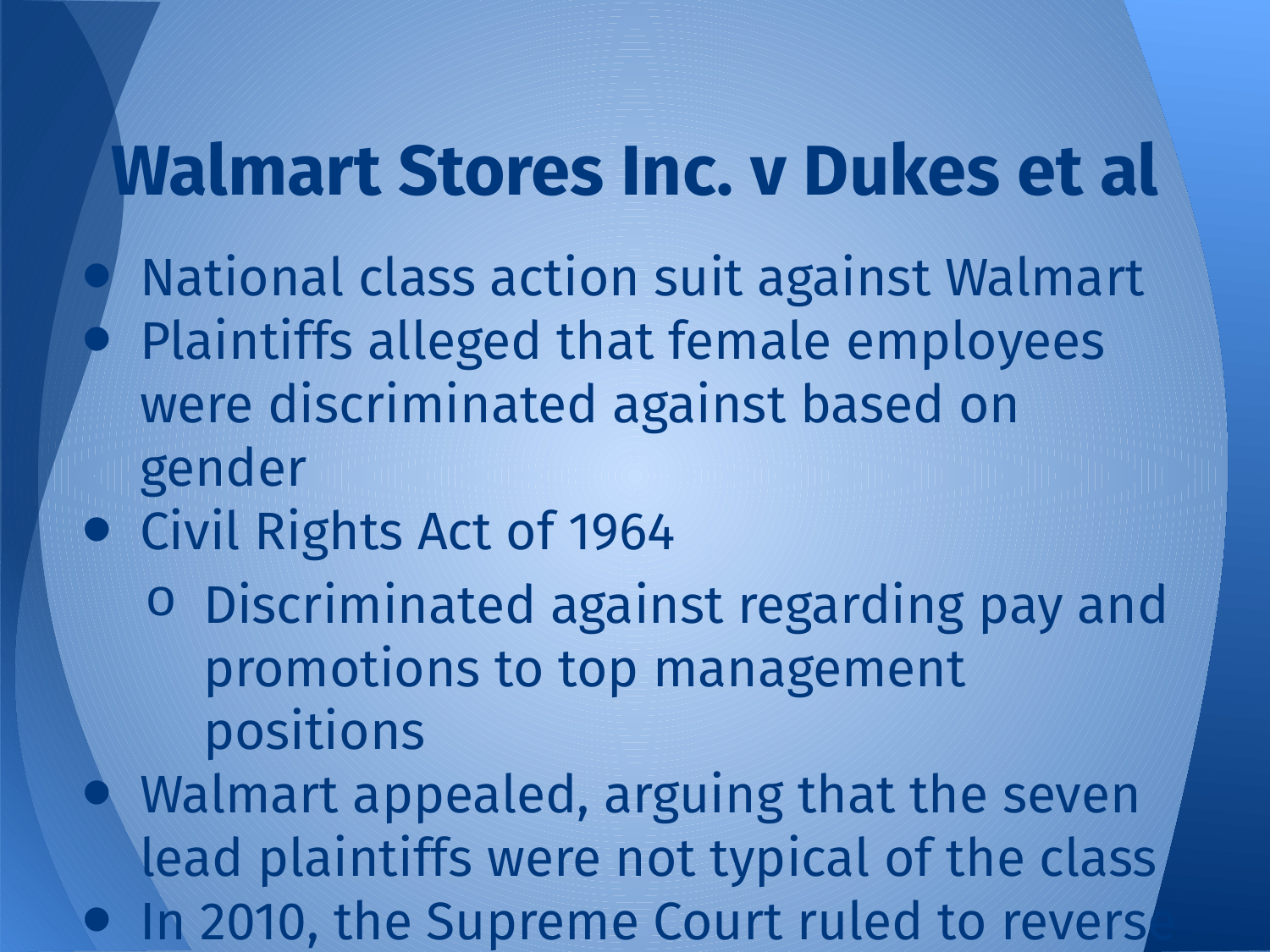

# Walmart Stores Inc. v Dukes et al
National class action suit against Walmart
Plaintiffs alleged that female employees were discriminated against based on gender
Civil Rights Act of 1964
Discriminated against regarding pay and promotions to top management positions
Walmart appealed, arguing that the seven lead plaintiffs were not typical of the class
In 2010, the Supreme Court ruled to reverse the class certification